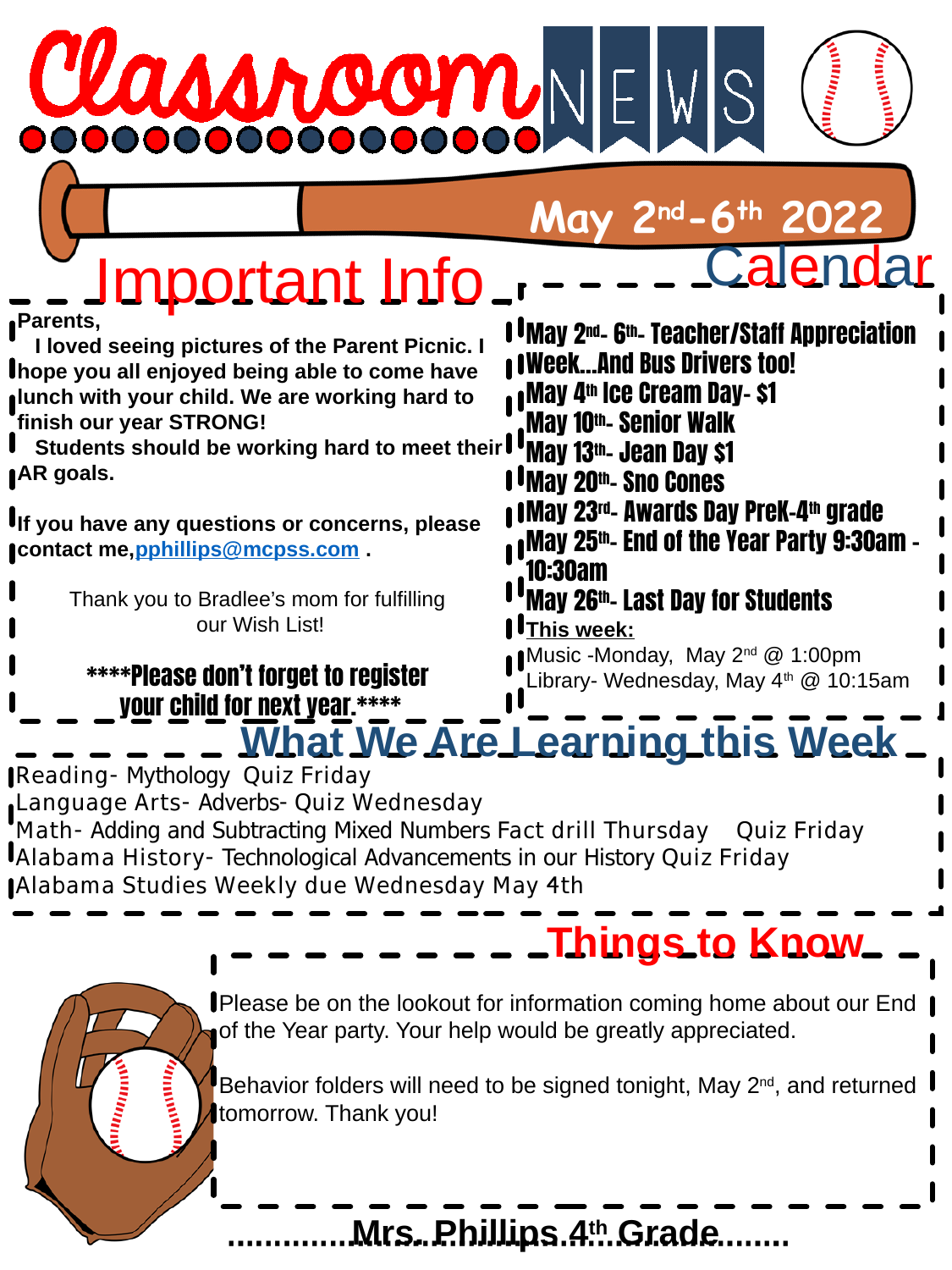

May 2nd-6th 2022
Calendar
Important Info

May 2nd- 6th- Teacher/Staff Appreciation Week…And Bus Drivers too!
May 4th Ice Cream Day- $1
May 10th- Senior Walk
May 13th- Jean Day $1
May 20th- Sno Cones
May 23rd- Awards Day PreK-4th grade
May 25th- End of the Year Party 9:30am -10:30am
May 26th- Last Day for Students
This week:
Music -Monday,  May 2nd @ 1:00pm
Library- Wednesday, May 4th @ 10:15am
Parents,
   I loved seeing pictures of the Parent Picnic. I hope you all enjoyed being able to come have lunch with your child. We are working hard to finish our year STRONG!
   Students should be working hard to meet their AR goals.

If you have any questions or concerns, please contact me,pphillips@mcpss.com .

Thank you to Bradlee’s mom for fulfilling
our Wish List!

****Please don’t forget to register
your child for next year.****

What We Are Learning this Week
Reading- Mythology  Quiz Friday
Language Arts- Adverbs- Quiz Wednesday
Math- Adding and Subtracting Mixed Numbers Fact drill Thursday    Quiz Friday
Alabama History- Technological Advancements in our History Quiz Friday
Alabama Studies Weekly due Wednesday May 4th
             Things to Know

Please be on the lookout for information coming home about our End of the Year party. Your help would be greatly appreciated.

Behavior folders will need to be signed tonight, May 2nd, and returned tomorrow. Thank you!

Mrs. Phillips 4th Grade